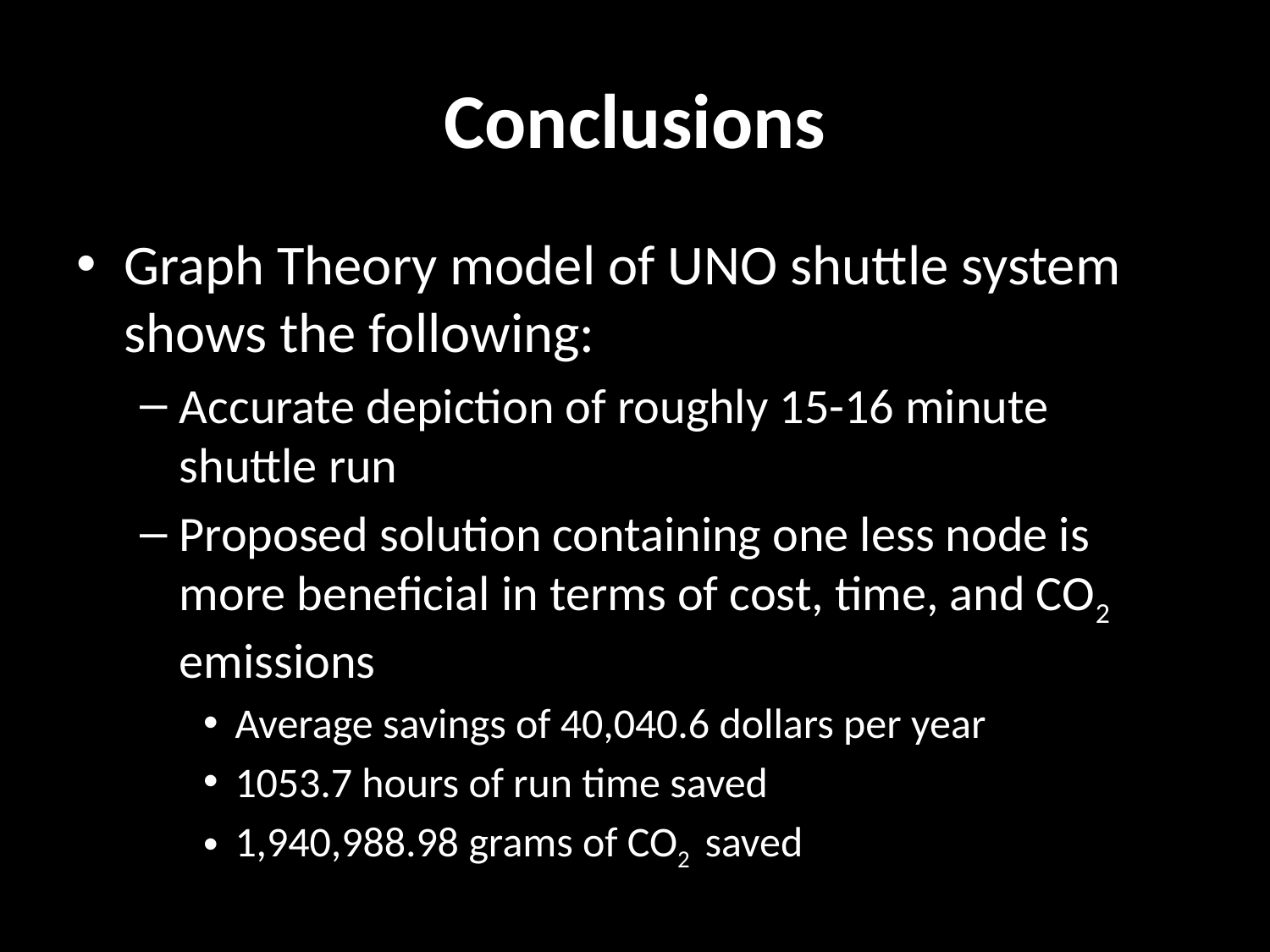

# Conclusions
Graph Theory model of UNO shuttle system shows the following:
Accurate depiction of roughly 15-16 minute shuttle run
Proposed solution containing one less node is more beneficial in terms of cost, time, and CO2 emissions
Average savings of 40,040.6 dollars per year
1053.7 hours of run time saved
1,940,988.98 grams of CO2  saved